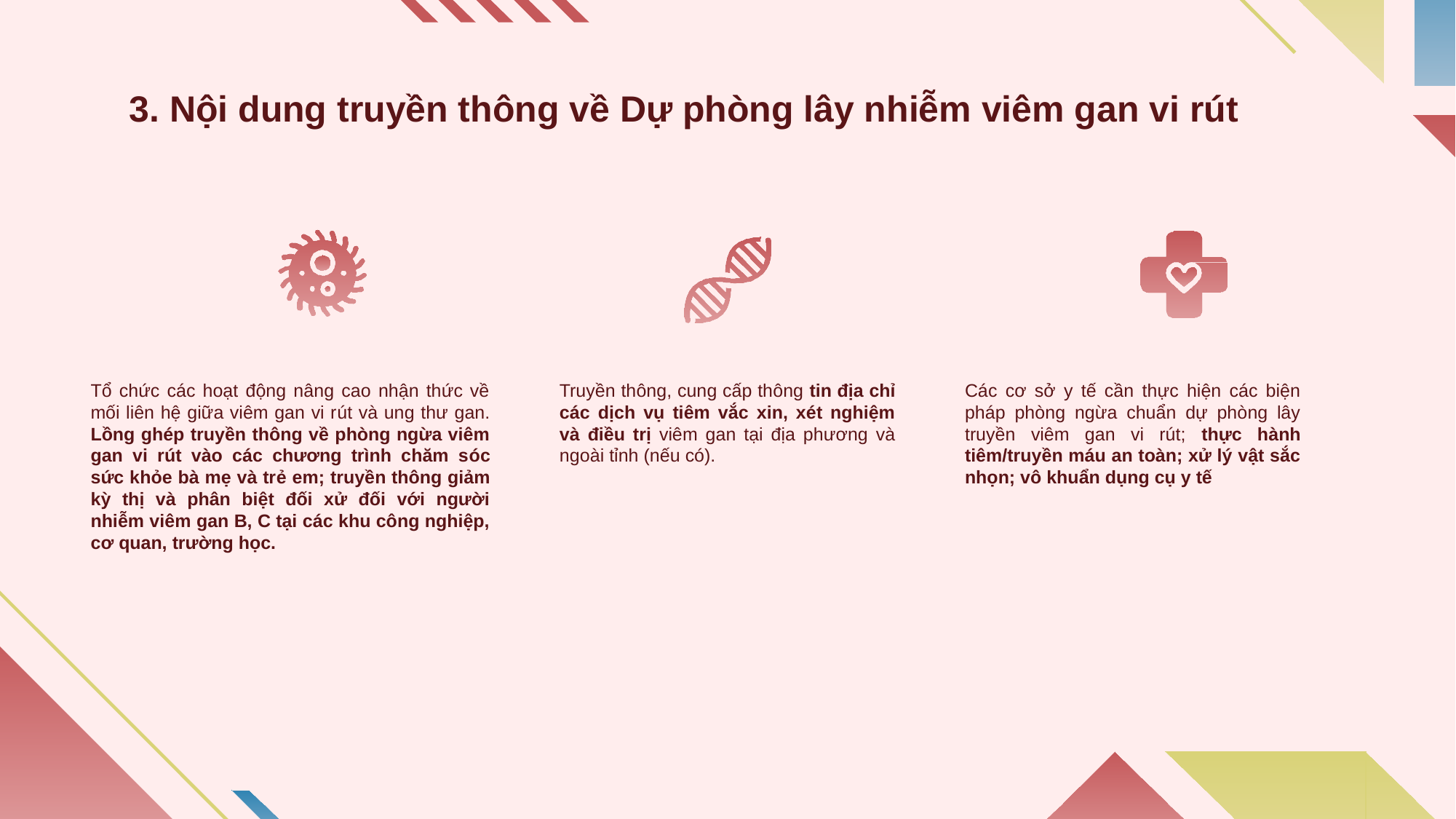

# 3. Nội dung truyền thông về Dự phòng lây nhiễm viêm gan vi rút

	Tổ chức các hoạt động nâng cao nhận thức về mối liên hệ giữa viêm gan vi rút và ung thư gan. Lồng ghép truyền thông về phòng ngừa viêm gan vi rút vào các chương trình chăm sóc sức khỏe bà mẹ và trẻ em; truyền thông giảm kỳ thị và phân biệt đối xử đối với người nhiễm viêm gan B, C tại các khu công nghiệp, cơ quan, trường học.
Truyền thông, cung cấp thông tin địa chỉ các dịch vụ tiêm vắc xin, xét nghiệm và điều trị viêm gan tại địa phương và ngoài tỉnh (nếu có).
Các cơ sở y tế cần thực hiện các biện pháp phòng ngừa chuẩn dự phòng lây truyền viêm gan vi rút; thực hành tiêm/truyền máu an toàn; xử lý vật sắc nhọn; vô khuẩn dụng cụ y tế